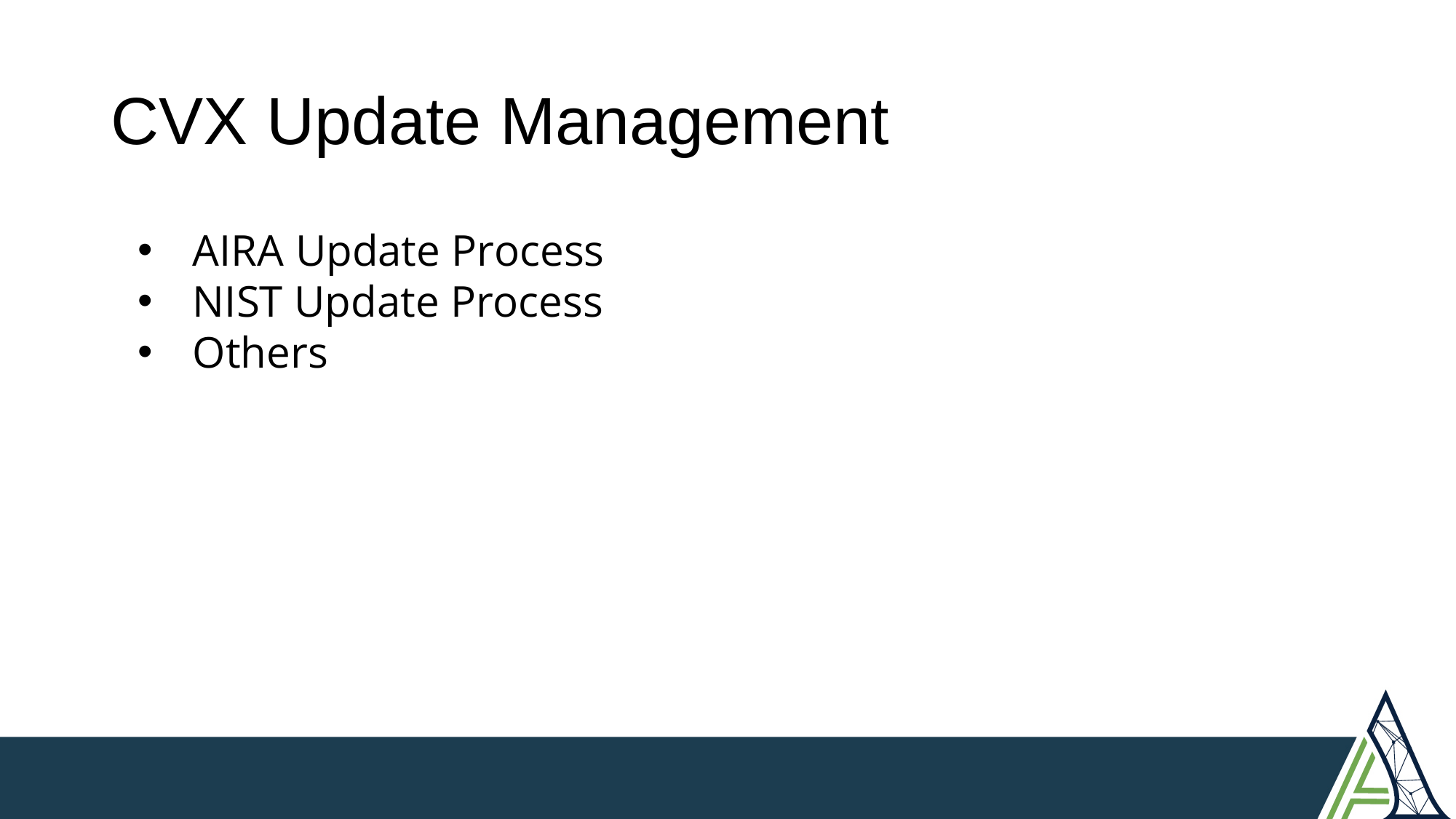

# CVX Update Management
AIRA Update Process
NIST Update Process
Others